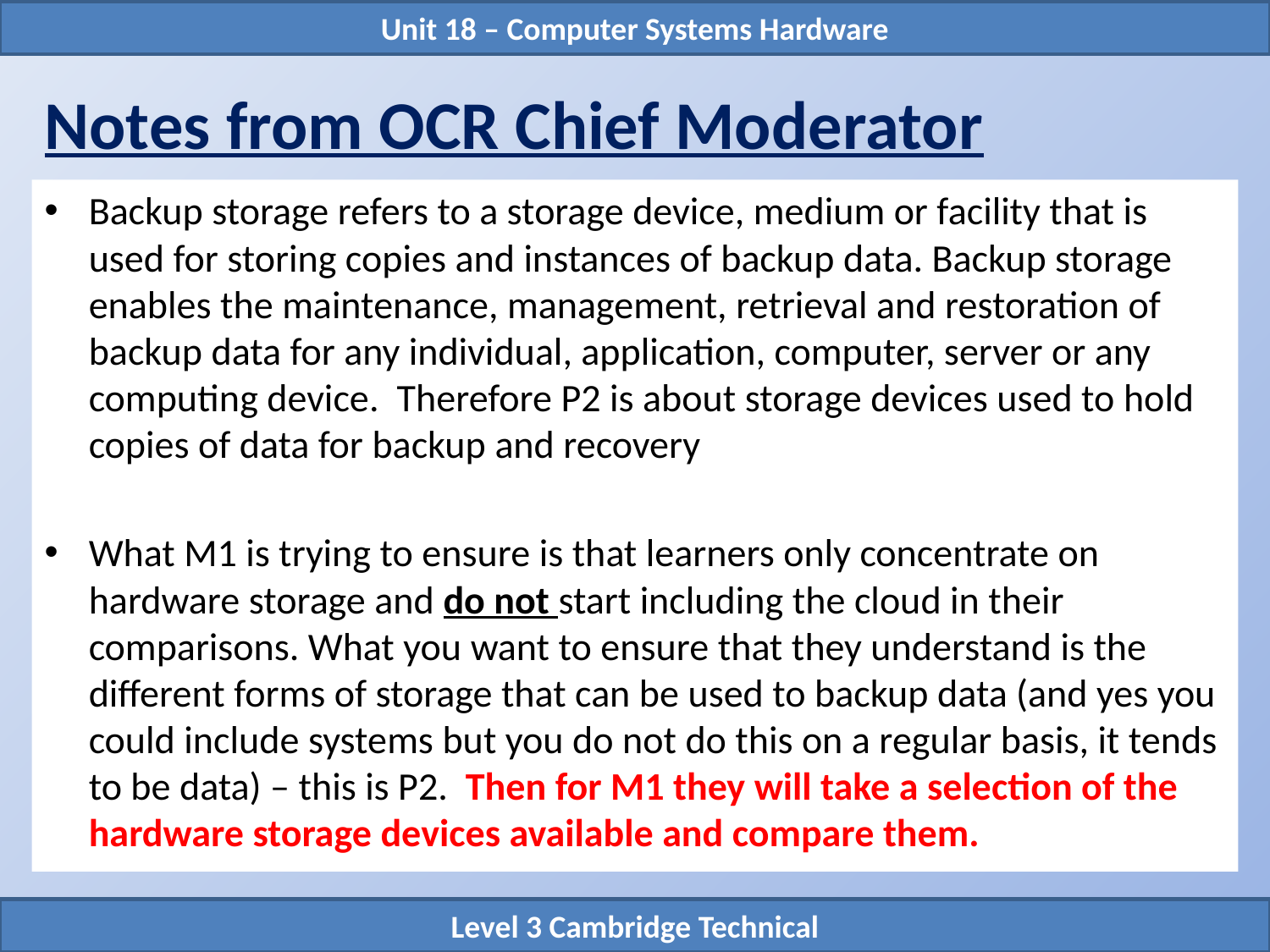

# Notes from OCR Chief Moderator
Backup storage refers to a storage device, medium or facility that is used for storing copies and instances of backup data. Backup storage enables the maintenance, management, retrieval and restoration of backup data for any individual, application, computer, server or any computing device.  Therefore P2 is about storage devices used to hold copies of data for backup and recovery

What M1 is trying to ensure is that learners only concentrate on hardware storage and do not start including the cloud in their comparisons. What you want to ensure that they understand is the different forms of storage that can be used to backup data (and yes you could include systems but you do not do this on a regular basis, it tends to be data) – this is P2.  Then for M1 they will take a selection of the hardware storage devices available and compare them.